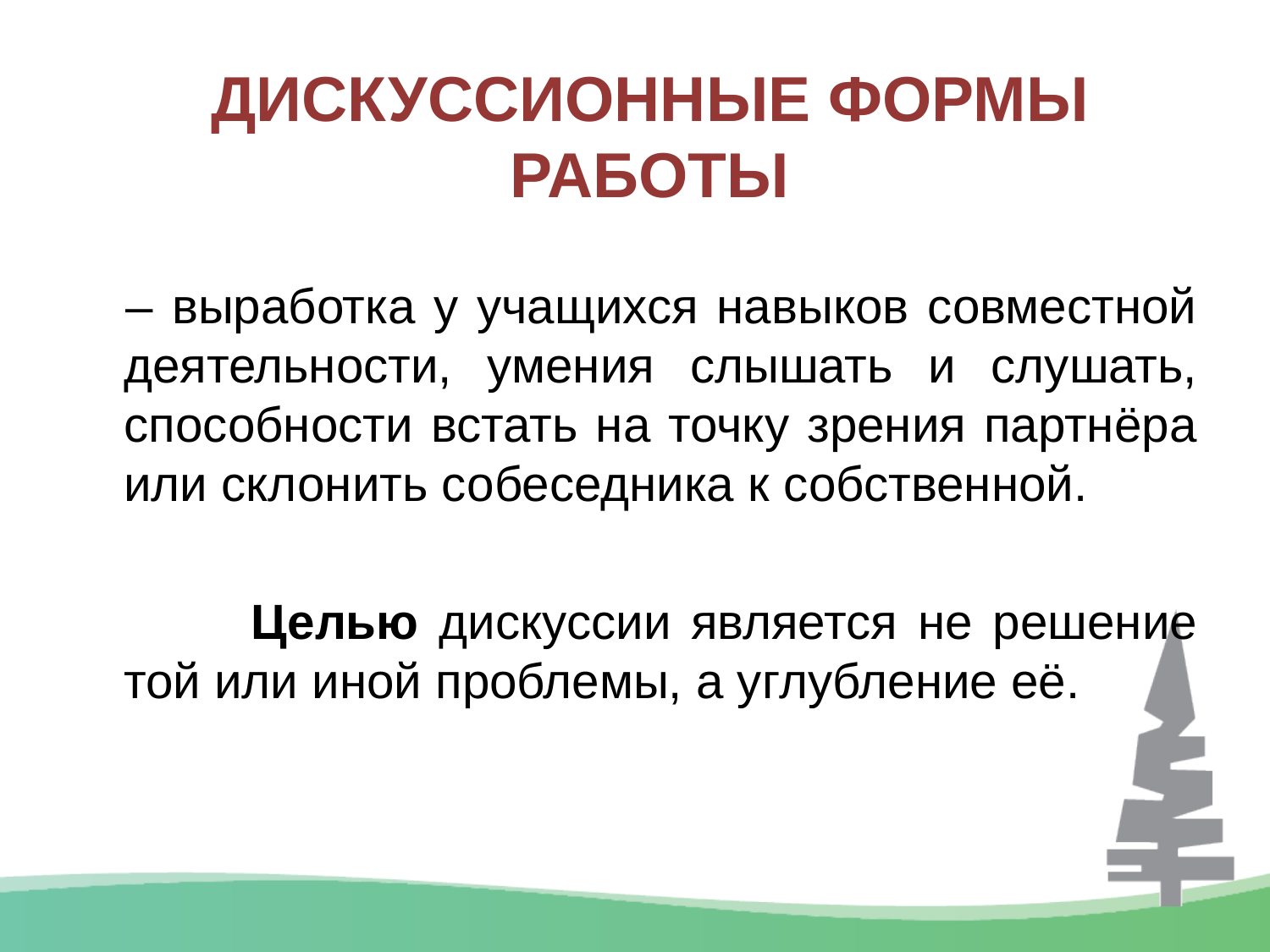

# ДИСКУССИОННЫЕ ФОРМЫ РАБОТЫ
– выработка у учащихся навыков совместной деятельности, умения слышать и слушать, способности встать на точку зрения партнёра или склонить собеседника к собственной.

	Целью дискуссии является не решение той или иной проблемы, а углубление её.